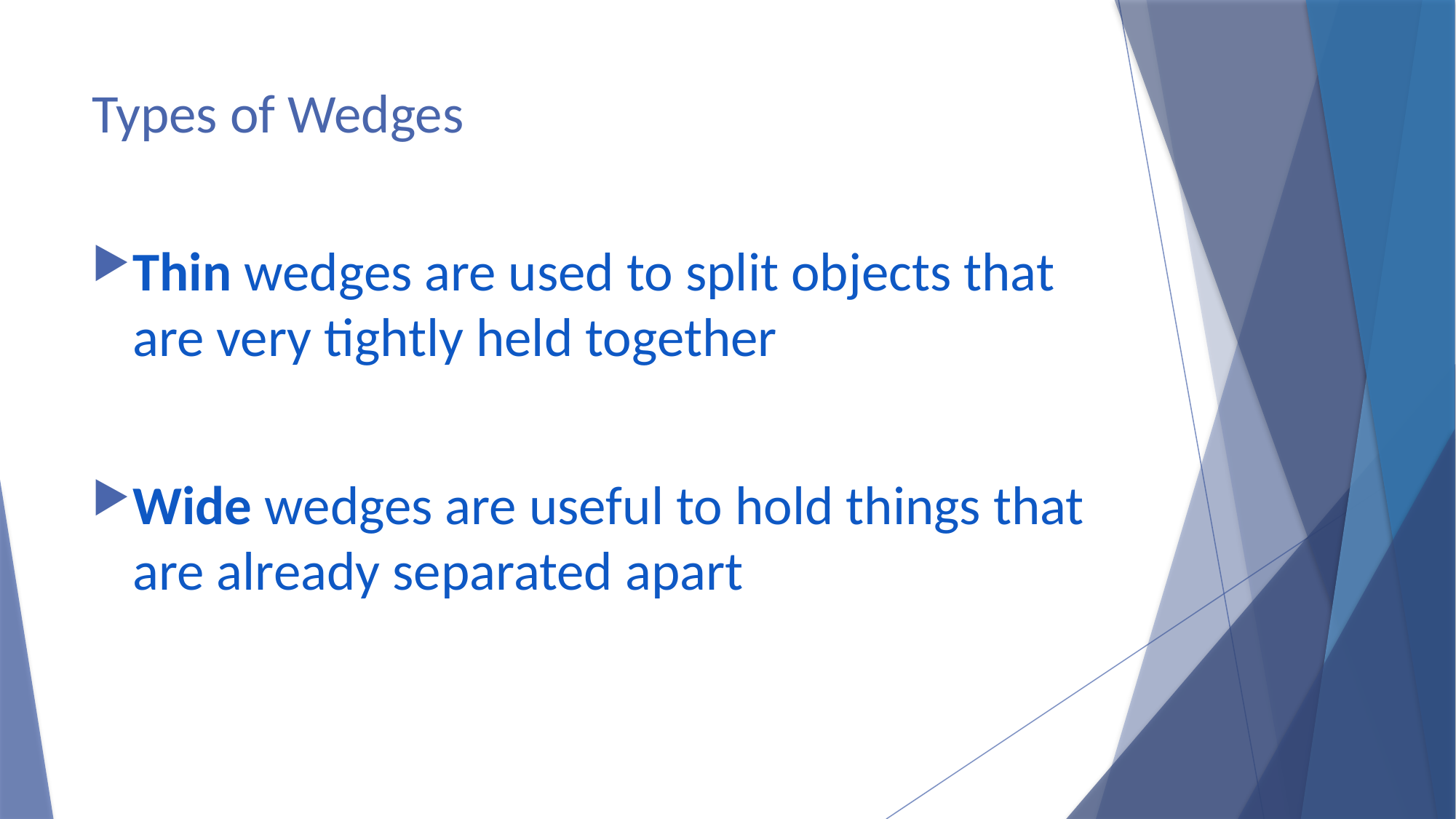

# Types of Wedges
Thin wedges are used to split objects that are very tightly held together

Wide wedges are useful to hold things that are already separated apart